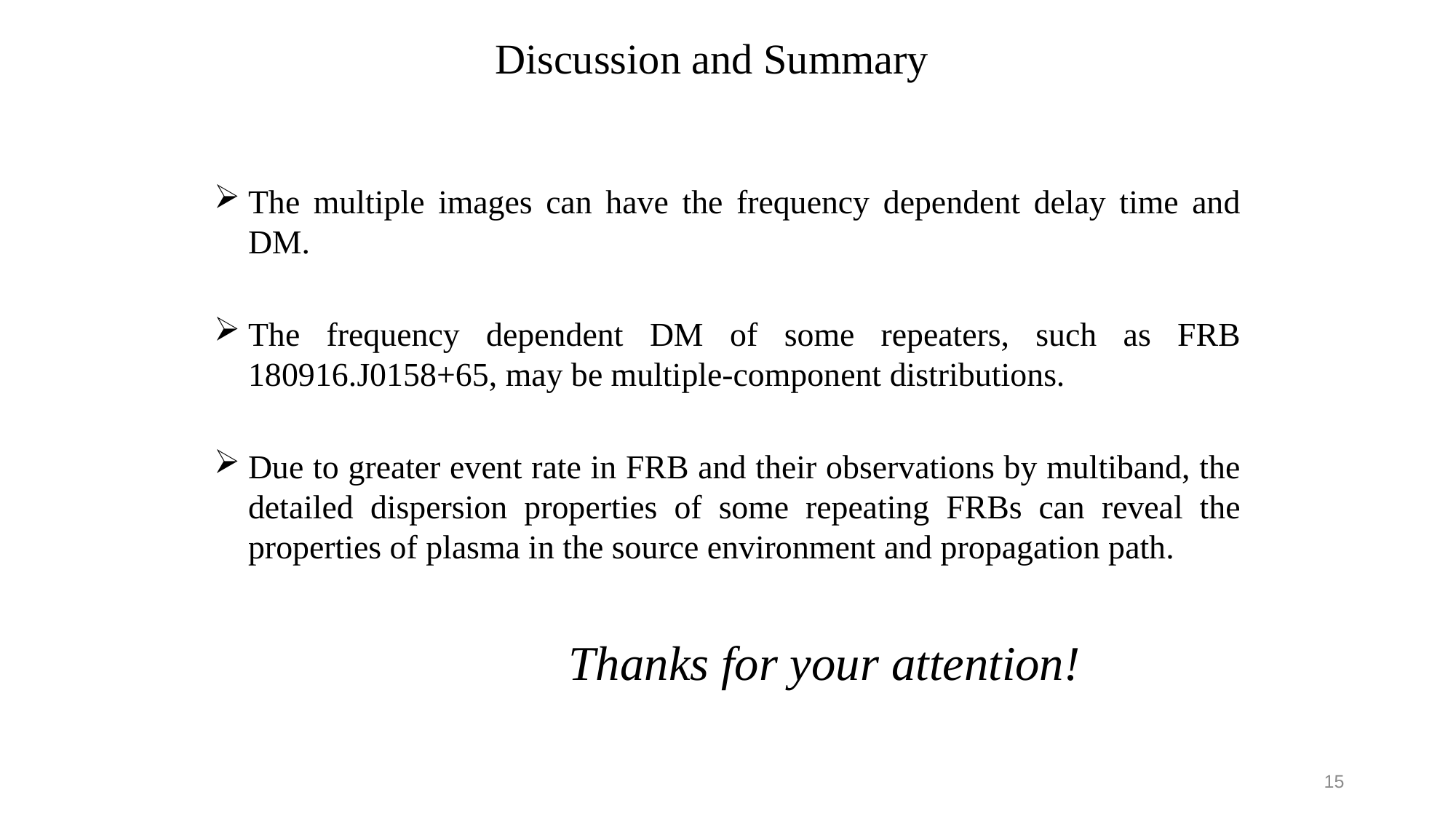

Discussion and Summary
The multiple images can have the frequency dependent delay time and DM.
The frequency dependent DM of some repeaters, such as FRB 180916.J0158+65, may be multiple-component distributions.
Due to greater event rate in FRB and their observations by multiband, the detailed dispersion properties of some repeating FRBs can reveal the properties of plasma in the source environment and propagation path.
Thanks for your attention!
15